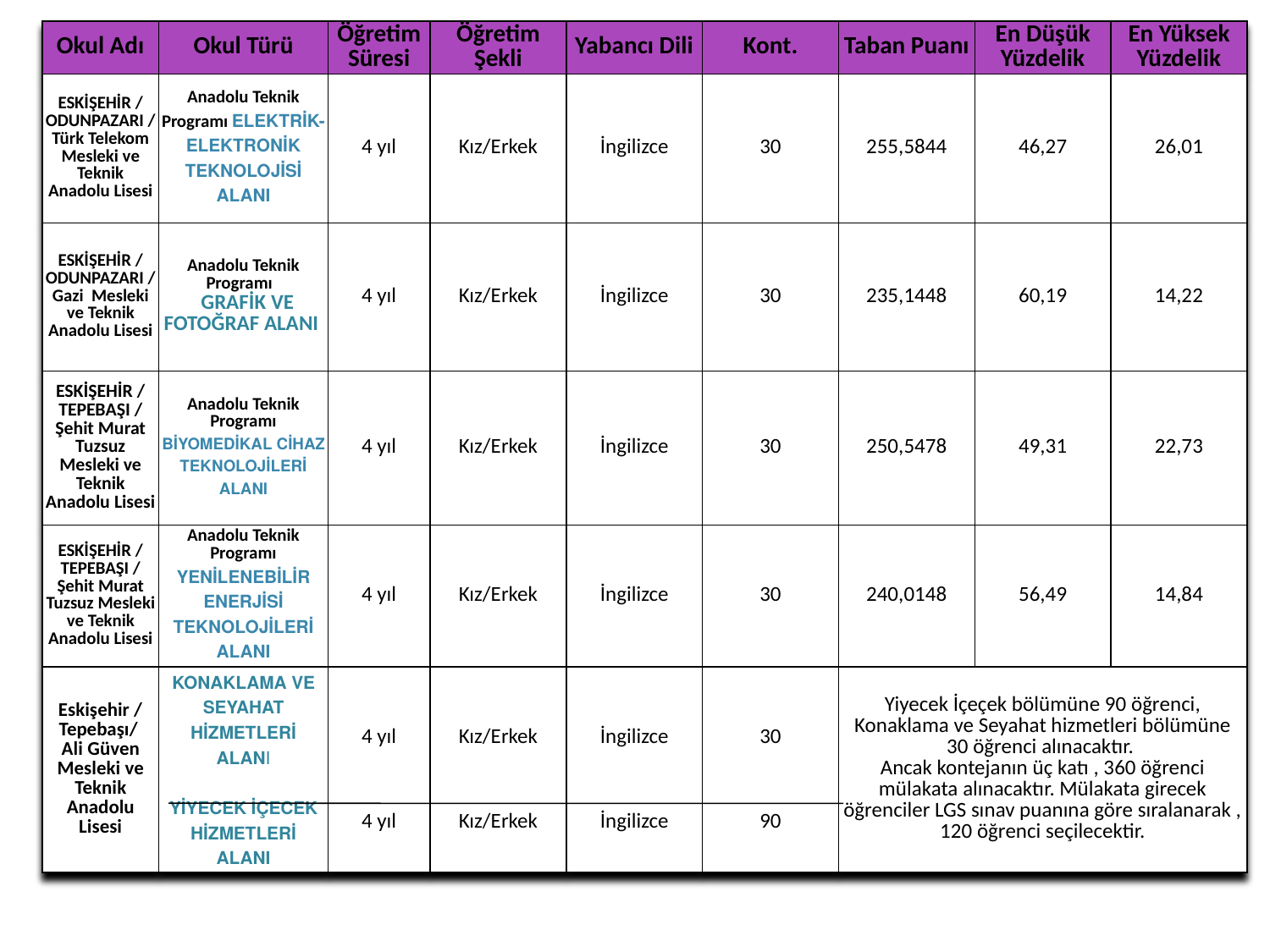

| Okul Adı | Okul Türü | Öğretim Süresi | Öğretim Şekli | Yabancı Dili | Kont. | Taban Puanı | En Düşük Yüzdelik | En Yüksek Yüzdelik |
| --- | --- | --- | --- | --- | --- | --- | --- | --- |
| ESKİŞEHİR / ODUNPAZARI / Türk Telekom Mesleki ve Teknik Anadolu Lisesi | Anadolu Teknik Programı ELEKTRİK-ELEKTRONİK TEKNOLOJİSİ ALANI | 4 yıl | Kız/Erkek | İngilizce | 30 | 255,5844 | 46,27 | 26,01 |
| ESKİŞEHİR / ODUNPAZARI / Gazi Mesleki ve Teknik Anadolu Lisesi | Anadolu Teknik Programı GRAFİK VE FOTOĞRAF ALANI | 4 yıl | Kız/Erkek | İngilizce | 30 | 235,1448 | 60,19 | 14,22 |
| ESKİŞEHİR / TEPEBAŞI / Şehit Murat Tuzsuz Mesleki ve Teknik Anadolu Lisesi | Anadolu Teknik Programı BİYOMEDİKAL CİHAZ TEKNOLOJİLERİ ALANI | 4 yıl | Kız/Erkek | İngilizce | 30 | 250,5478 | 49,31 | 22,73 |
| ESKİŞEHİR / TEPEBAŞI / Şehit Murat Tuzsuz Mesleki ve Teknik Anadolu Lisesi | Anadolu Teknik Programı YENİLENEBİLİR ENERJİSİ TEKNOLOJİLERİ ALANI | 4 yıl | Kız/Erkek | İngilizce | 30 | 240,0148 | 56,49 | 14,84 |
| Eskişehir / Tepebaşı/ Ali Güven Mesleki ve Teknik Anadolu Lisesi | KONAKLAMA VE SEYAHAT HİZMETLERİ ALANI YİYECEK İÇECEK HİZMETLERİ ALANI | 4 yıl 4 yıl | Kız/Erkek Kız/Erkek | İngilizce İngilizce | 30 90 | Yiyecek İçeçek bölümüne 90 öğrenci, Konaklama ve Seyahat hizmetleri bölümüne 30 öğrenci alınacaktır. Ancak kontejanın üç katı , 360 öğrenci mülakata alınacaktır. Mülakata girecek öğrenciler LGS sınav puanına göre sıralanarak , 120 öğrenci seçilecektir. |  |  |